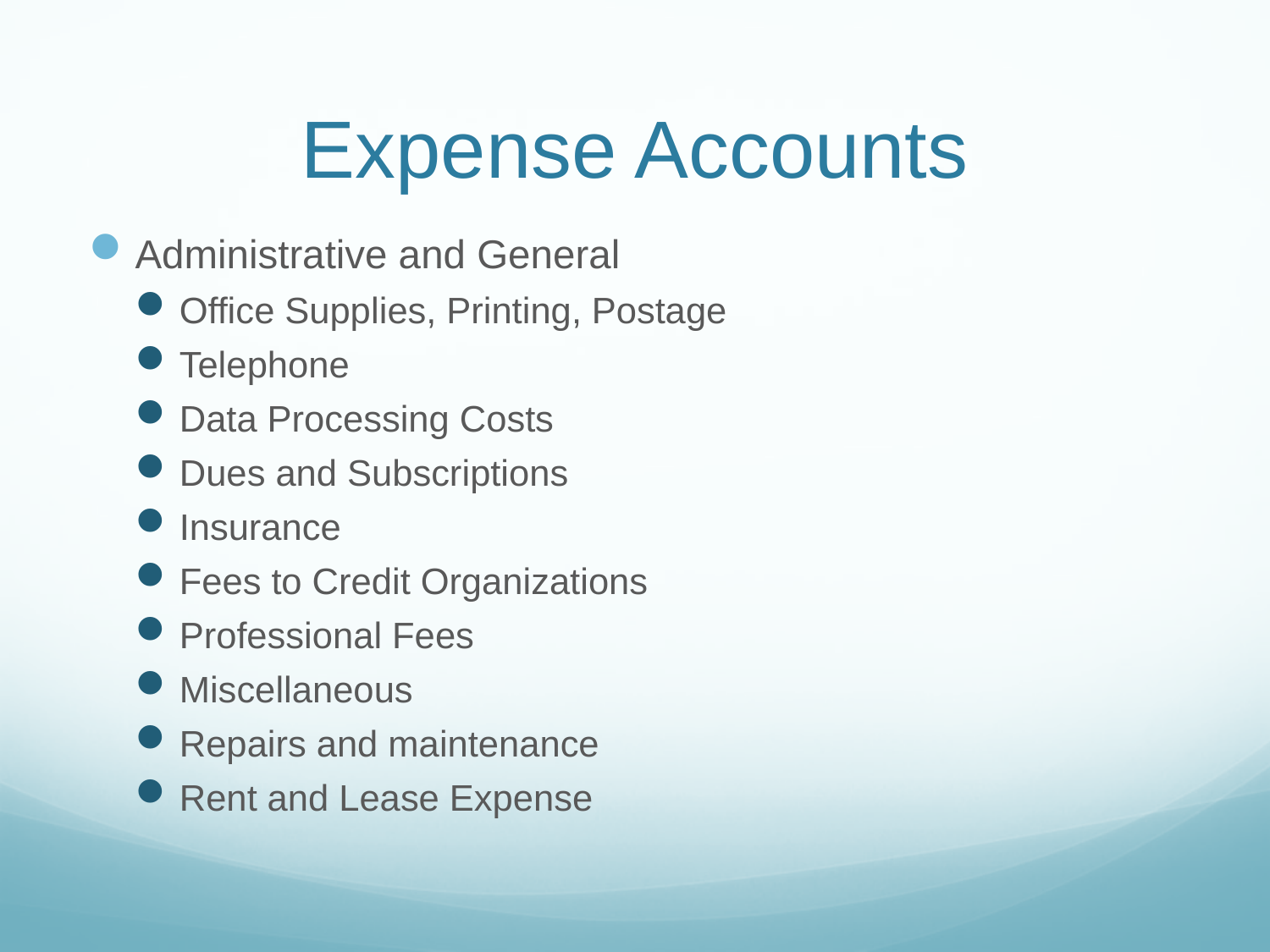

# Expense Accounts
Administrative and General
Office Supplies, Printing, Postage
Telephone
Data Processing Costs
Dues and Subscriptions
Insurance
Fees to Credit Organizations
Professional Fees
Miscellaneous
Repairs and maintenance
Rent and Lease Expense